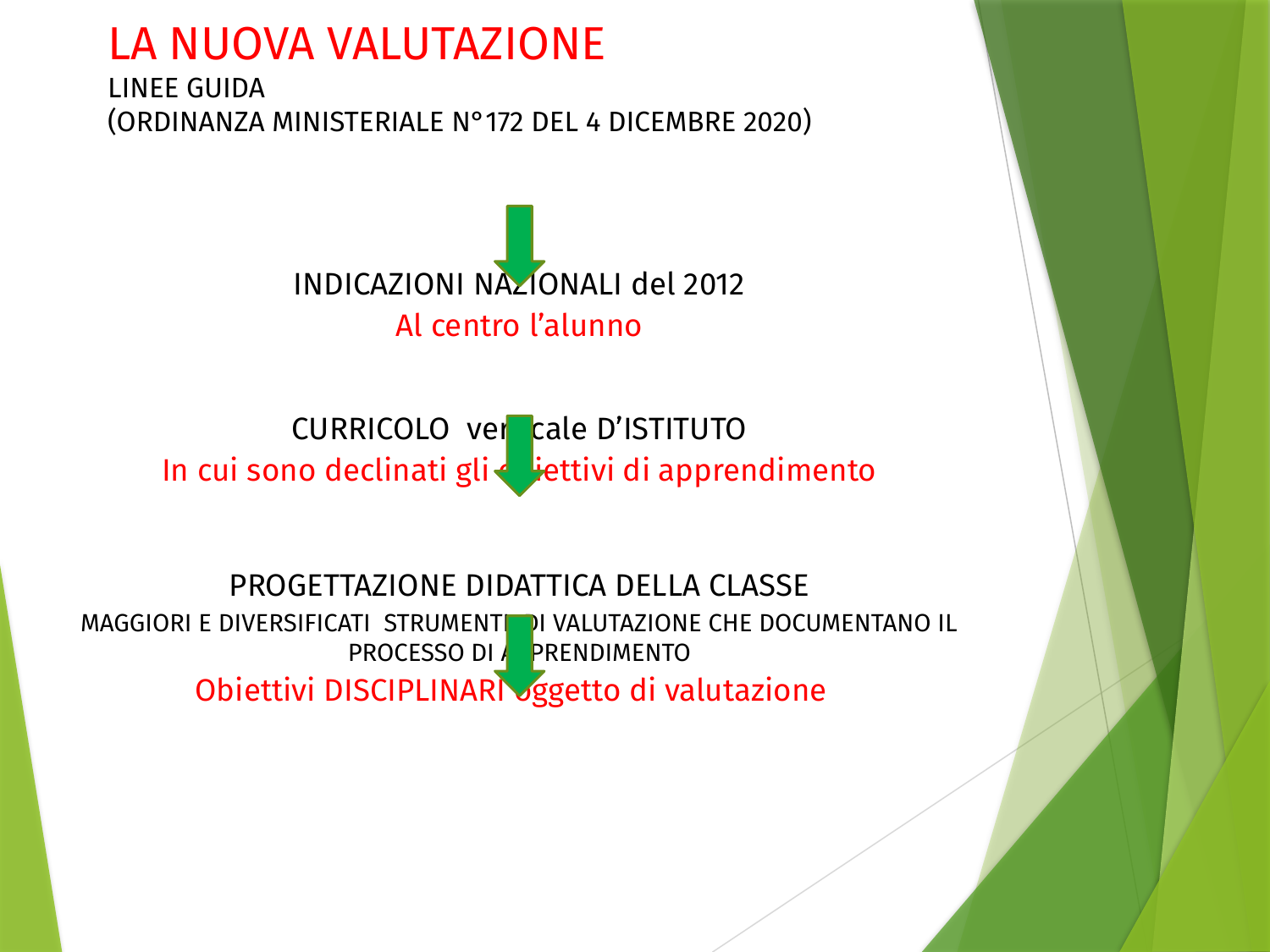

# LA NUOVA VALUTAZIONE LINEE GUIDA (ORDINANZA MINISTERIALE N°172 DEL 4 DICEMBRE 2020)

INDICAZIONI NAZIONALI del 2012
Al centro l’alunno

CURRICOLO  verticale D’ISTITUTO
In cui sono declinati gli obiettivi di apprendimento

PROGETTAZIONE DIDATTICA DELLA CLASSE
MAGGIORI E DIVERSIFICATI  STRUMENTI  DI VALUTAZIONE CHE DOCUMENTANO IL PROCESSO DI APPRENDIMENTO
Obiettivi DISCIPLINARI oggetto di valutazione